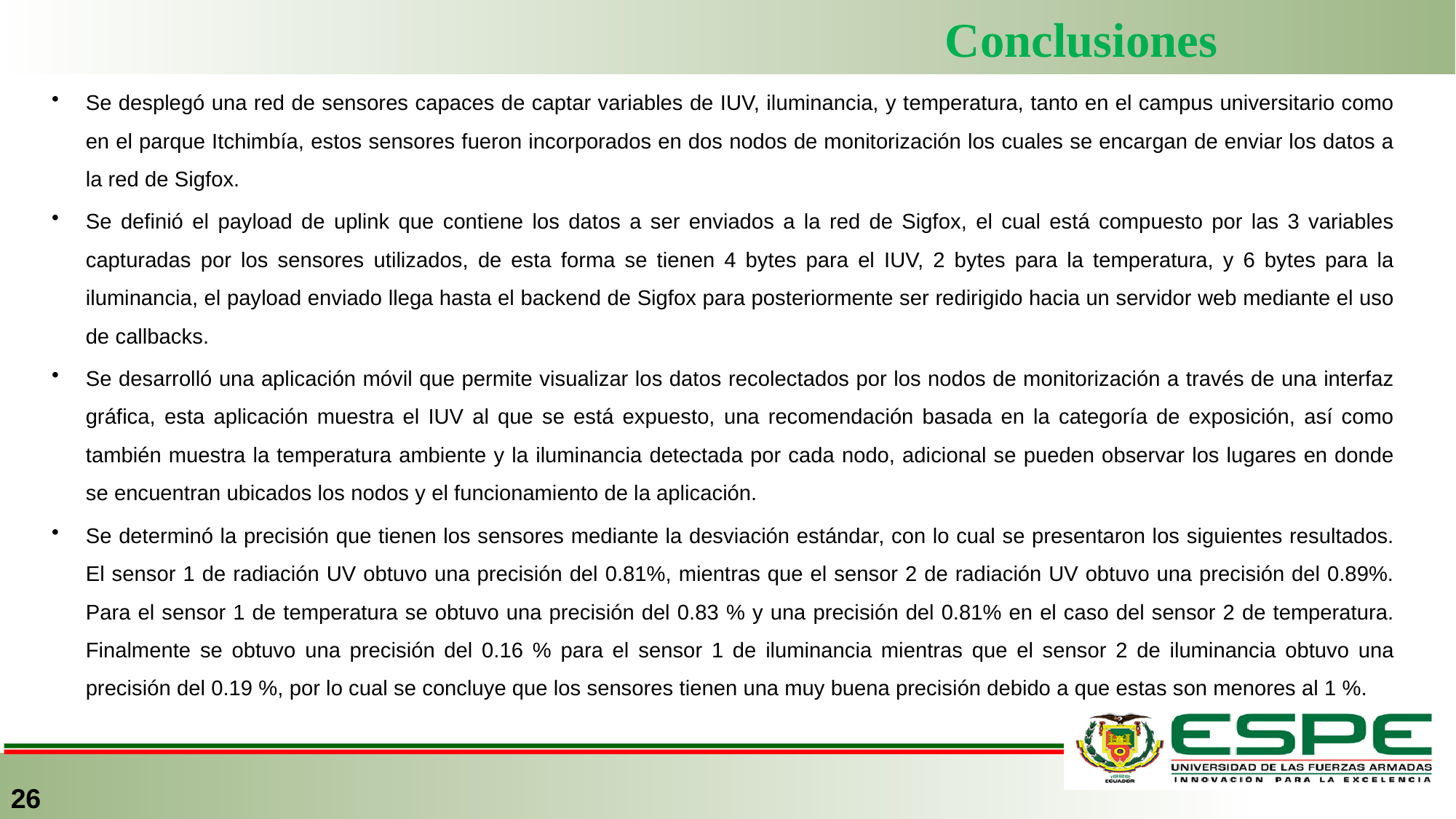

# Conclusiones
Se desplegó una red de sensores capaces de captar variables de IUV, iluminancia, y temperatura, tanto en el campus universitario como en el parque Itchimbía, estos sensores fueron incorporados en dos nodos de monitorización los cuales se encargan de enviar los datos a la red de Sigfox.
Se definió el payload de uplink que contiene los datos a ser enviados a la red de Sigfox, el cual está compuesto por las 3 variables capturadas por los sensores utilizados, de esta forma se tienen 4 bytes para el IUV, 2 bytes para la temperatura, y 6 bytes para la iluminancia, el payload enviado llega hasta el backend de Sigfox para posteriormente ser redirigido hacia un servidor web mediante el uso de callbacks.
Se desarrolló una aplicación móvil que permite visualizar los datos recolectados por los nodos de monitorización a través de una interfaz gráfica, esta aplicación muestra el IUV al que se está expuesto, una recomendación basada en la categoría de exposición, así como también muestra la temperatura ambiente y la iluminancia detectada por cada nodo, adicional se pueden observar los lugares en donde se encuentran ubicados los nodos y el funcionamiento de la aplicación.
Se determinó la precisión que tienen los sensores mediante la desviación estándar, con lo cual se presentaron los siguientes resultados. El sensor 1 de radiación UV obtuvo una precisión del 0.81%, mientras que el sensor 2 de radiación UV obtuvo una precisión del 0.89%. Para el sensor 1 de temperatura se obtuvo una precisión del 0.83 % y una precisión del 0.81% en el caso del sensor 2 de temperatura. Finalmente se obtuvo una precisión del 0.16 % para el sensor 1 de iluminancia mientras que el sensor 2 de iluminancia obtuvo una precisión del 0.19 %, por lo cual se concluye que los sensores tienen una muy buena precisión debido a que estas son menores al 1 %.

26